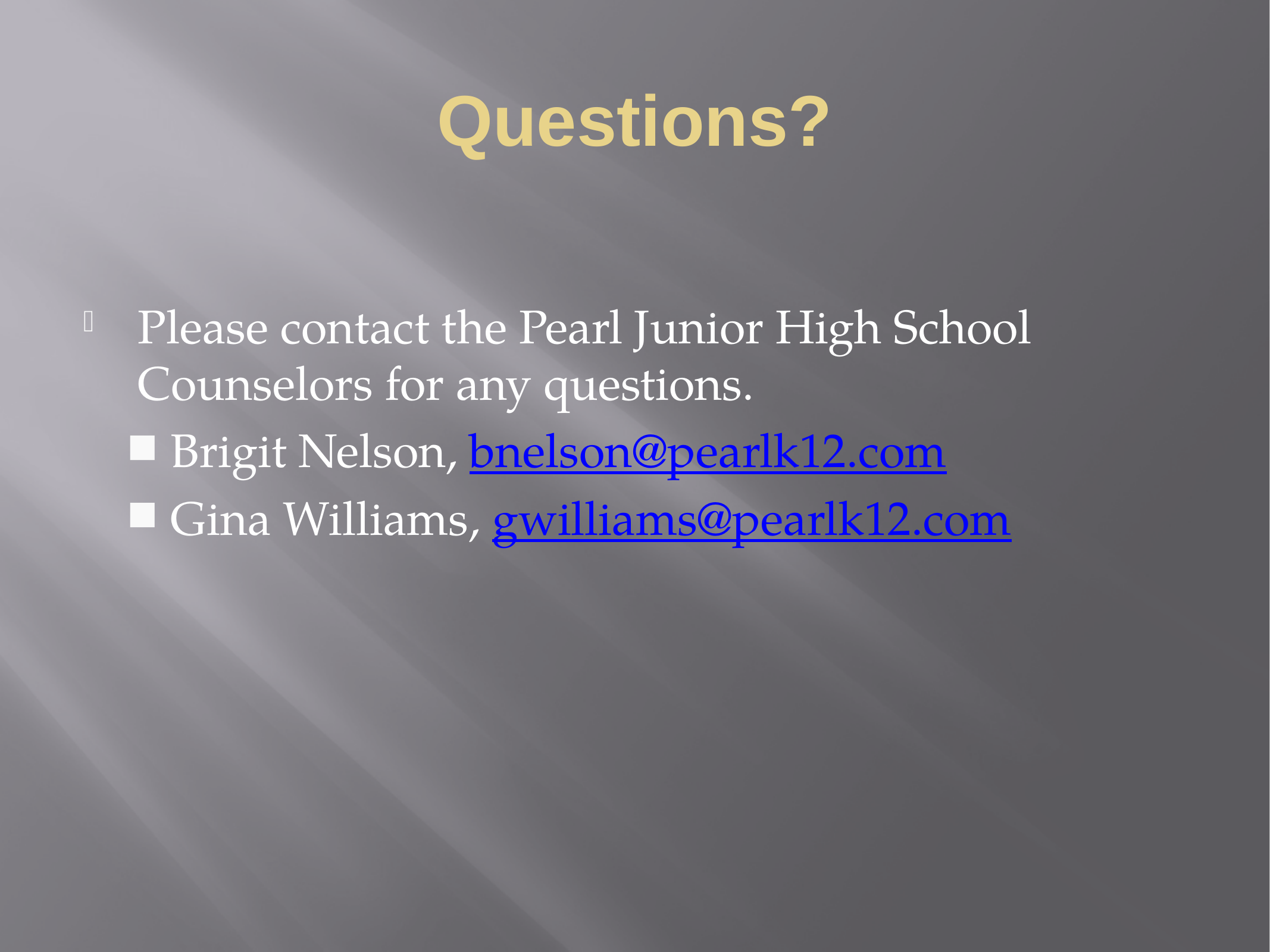

# Questions?

Please contact the Pearl Junior High School Counselors for any questions.
Brigit Nelson, bnelson@pearlk12.com
Gina Williams, gwilliams@pearlk12.com